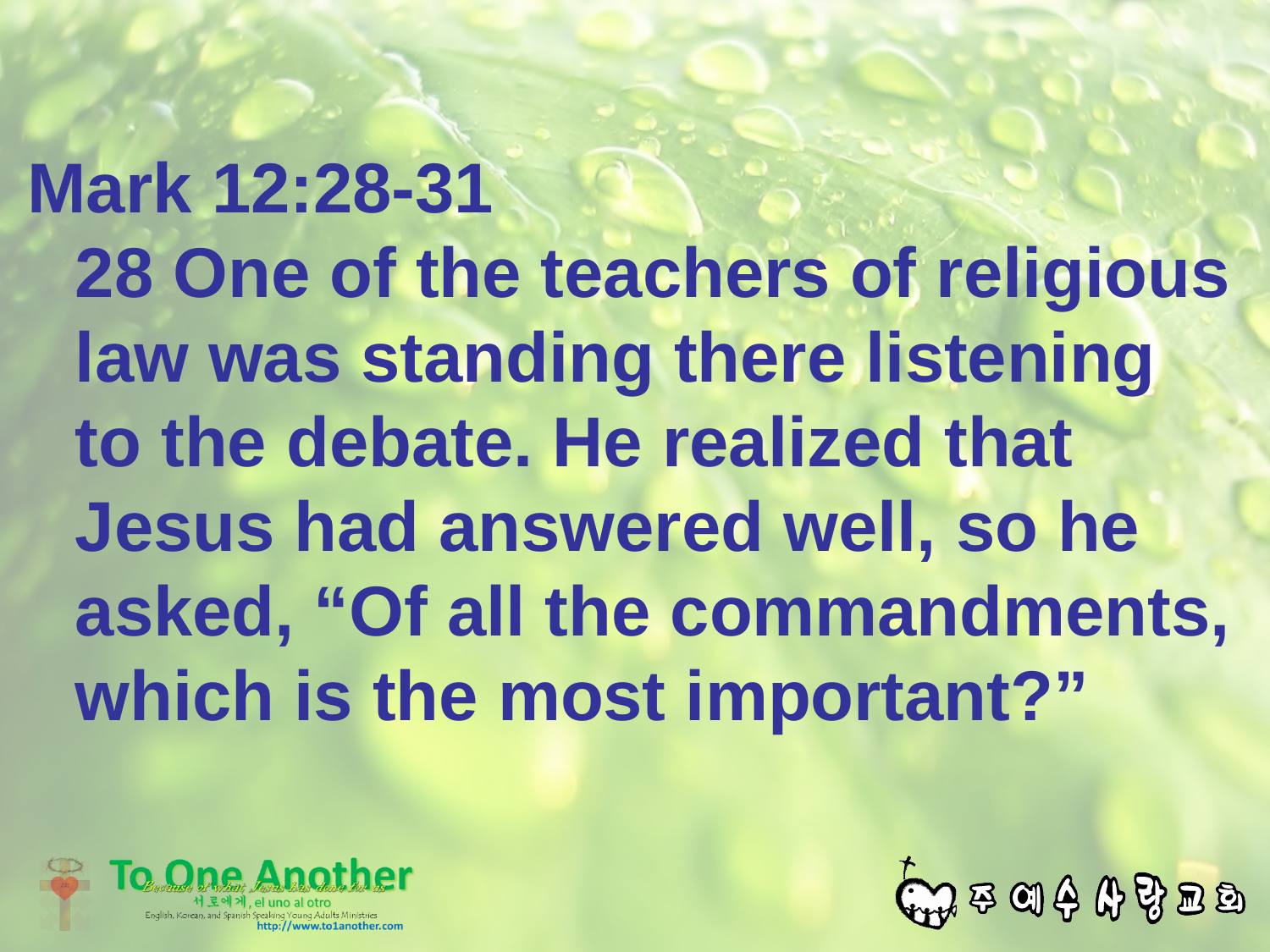

#
Mark 12:28-31
28 One of the teachers of religious law was standing there listening to the debate. He realized that Jesus had answered well, so he asked, “Of all the commandments, which is the most important?”